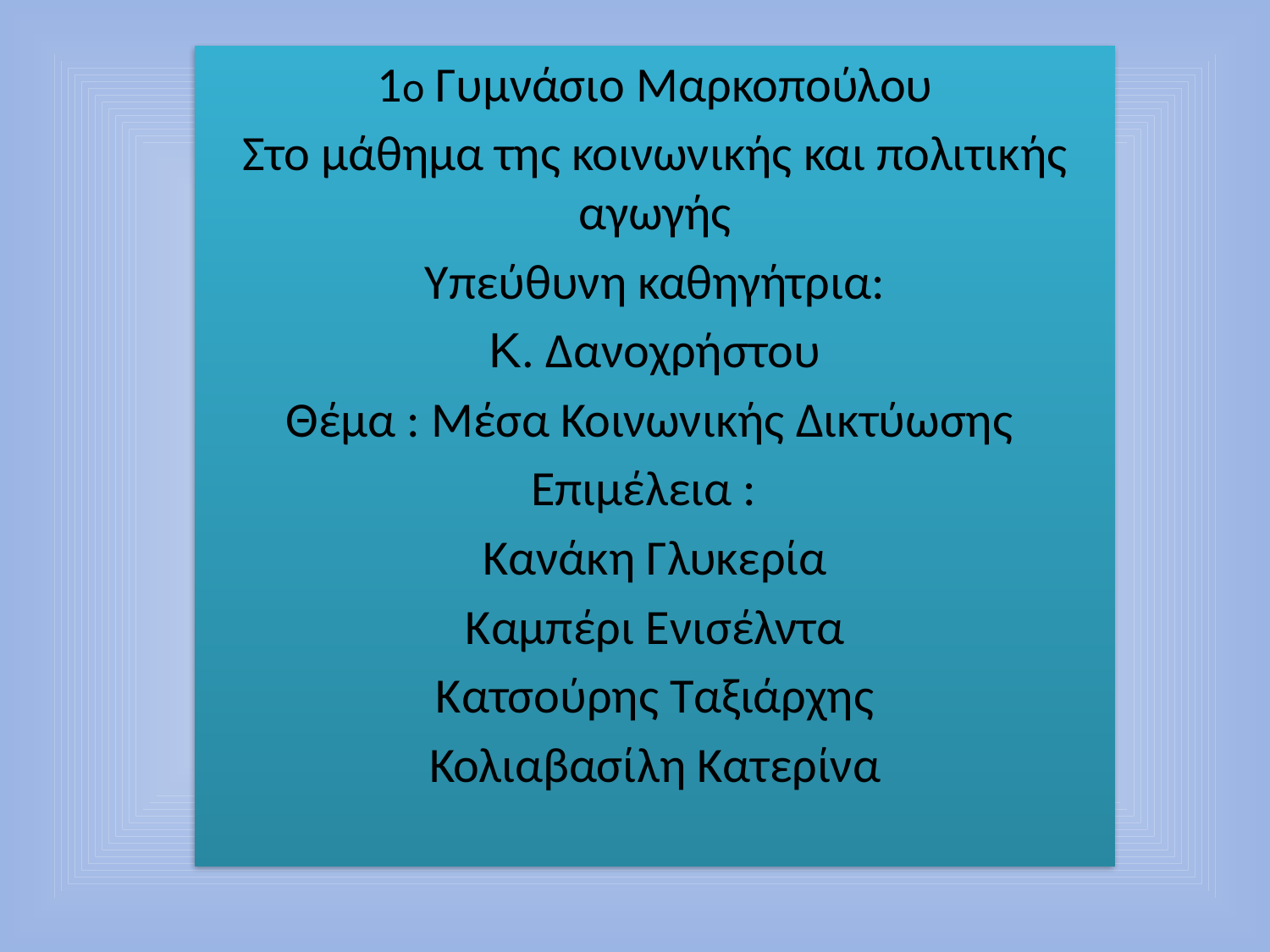

1o Γυμνάσιο Μαρκοπούλου
Στο μάθημα της κοινωνικής και πολιτικής αγωγής
Υπεύθυνη καθηγήτρια:
K. Δανοχρήστου
Θέμα : Μέσα Κοινωνικής Δικτύωσης
Επιμέλεια :
Κανάκη Γλυκερία
Καμπέρι Ενισέλντα
Κατσούρης Ταξιάρχης
Κολιαβασίλη Κατερίνα